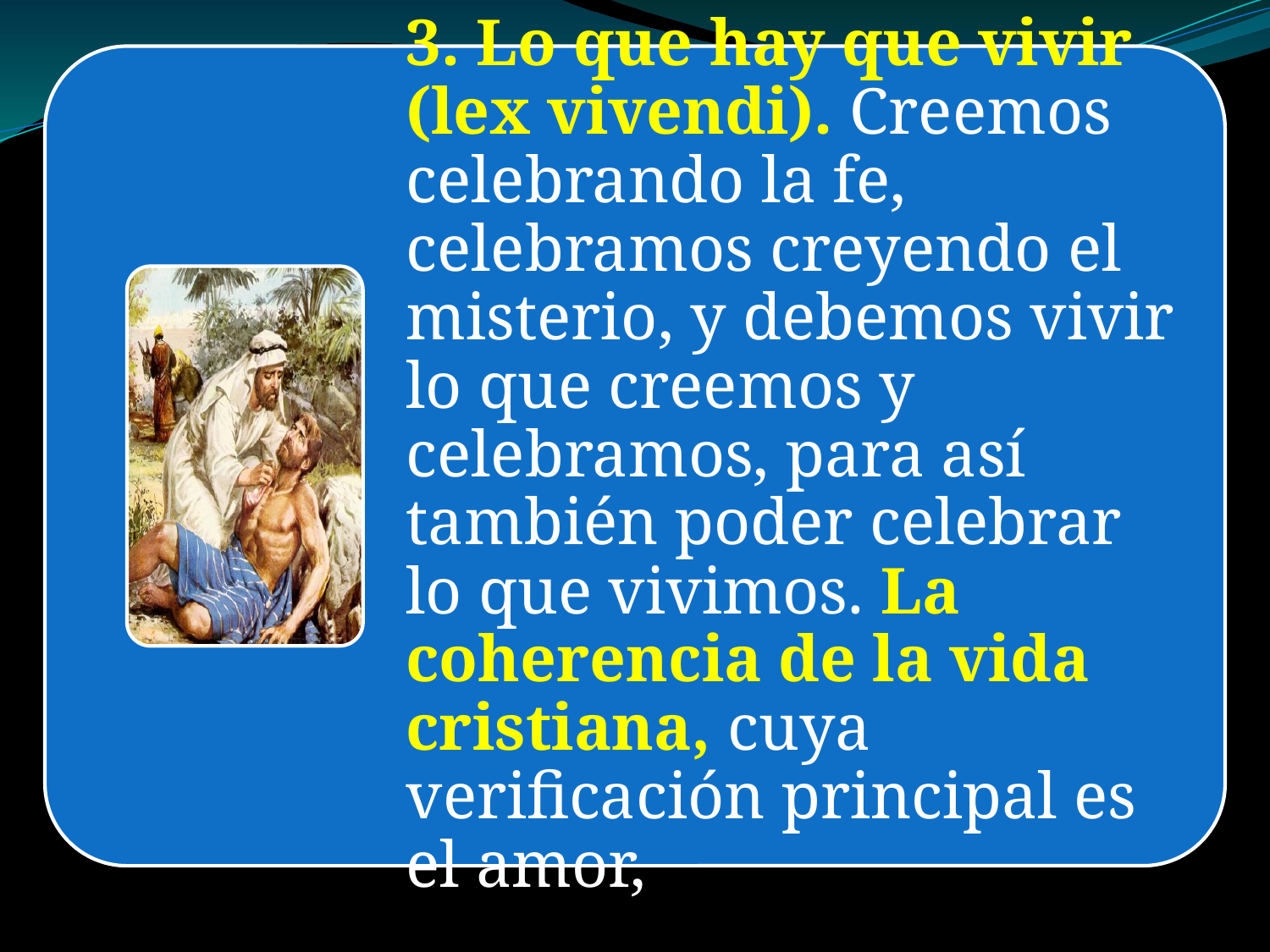

3. Lo que hay que vivir (lex vivendi). Creemos celebrando la fe, celebramos creyendo el misterio, y debemos vivir lo que creemos y celebramos, para así también poder celebrar lo que vivimos. La coherencia de la vida cristiana, cuya verificación principal es el amor,